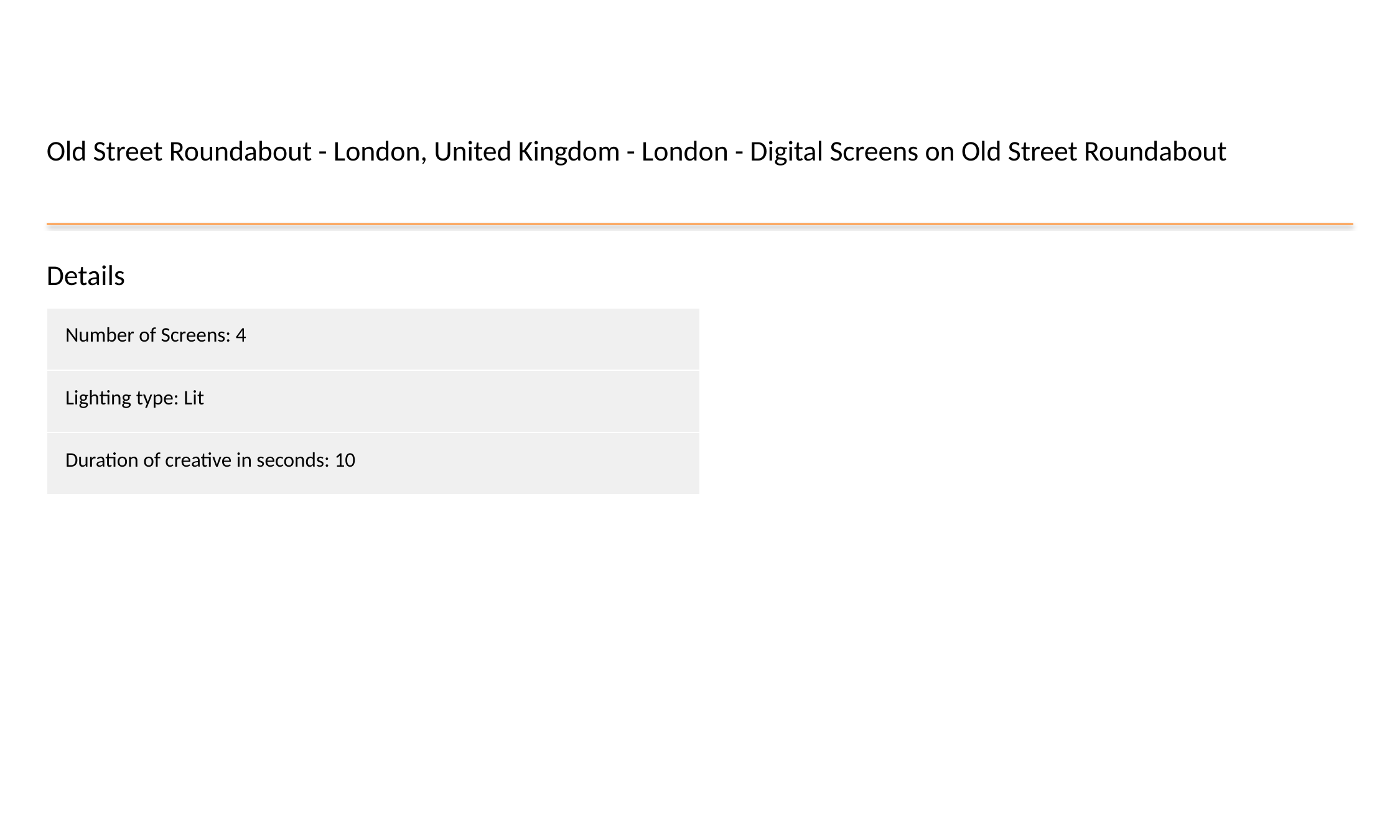

Old Street Roundabout - London, United Kingdom - London - Digital Screens on Old Street Roundabout

Details
| Number of Screens: 4 |
| --- |
| Lighting type: Lit |
| Duration of creative in seconds: 10 |
#